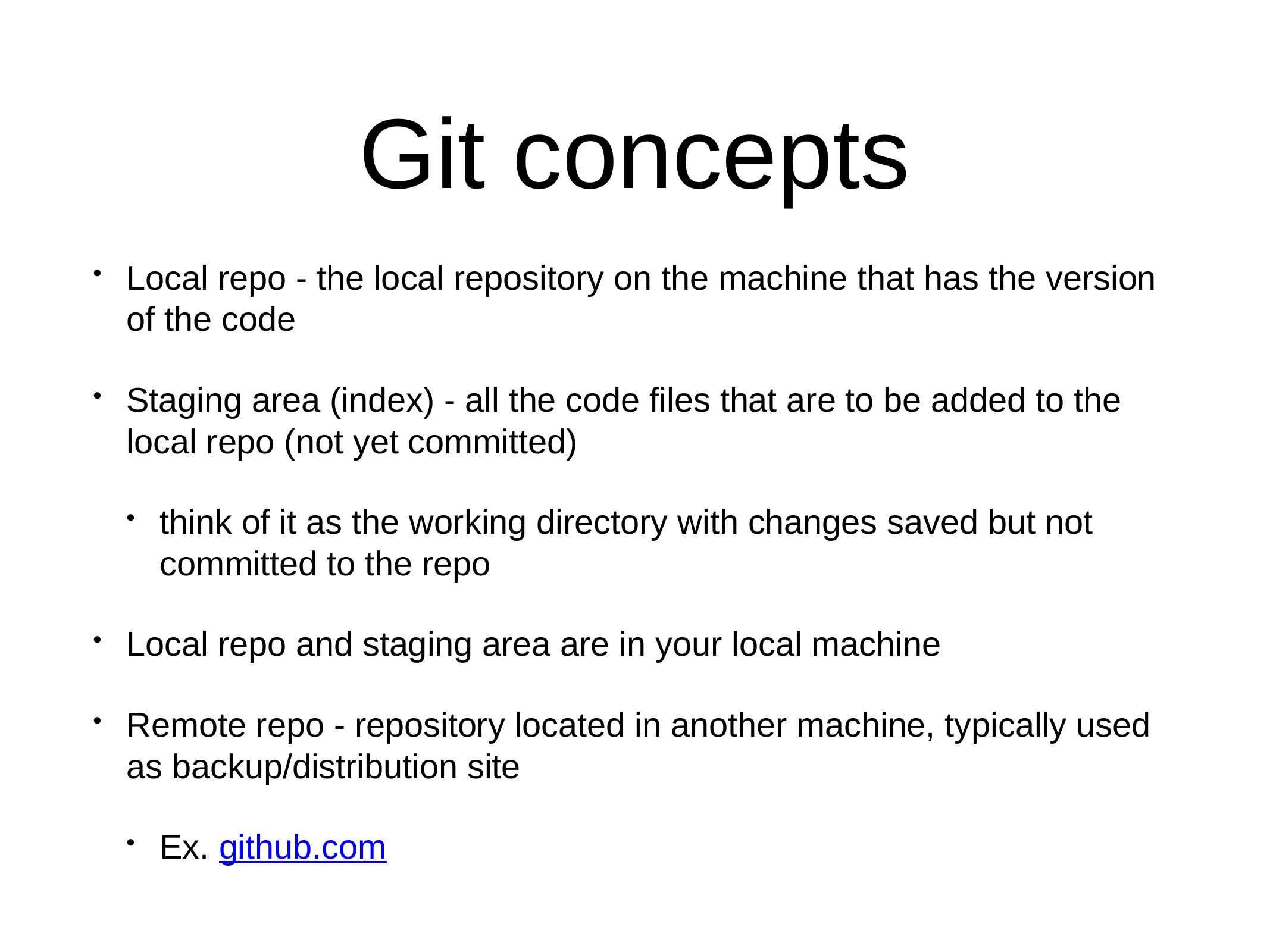

# Git concepts
Local repo - the local repository on the machine that has the version of the code
Staging area (index) - all the code files that are to be added to the local repo (not yet committed)
think of it as the working directory with changes saved but not committed to the repo
Local repo and staging area are in your local machine
Remote repo - repository located in another machine, typically used as backup/distribution site
Ex. github.com